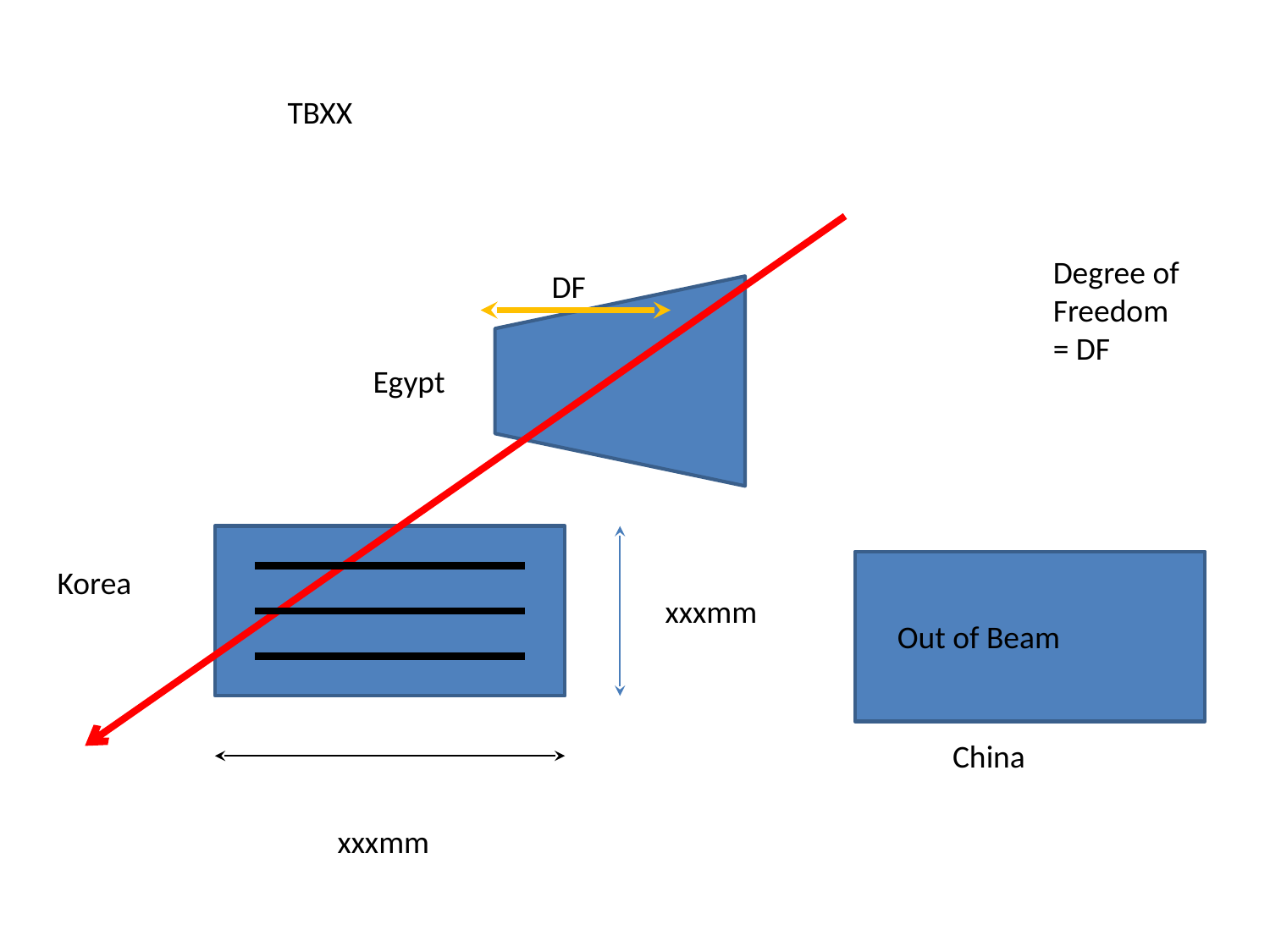

TBXX
Degree of Freedom
= DF

DF
Egypt

Korea
xxxmm
Out of Beam
China
xxxmm